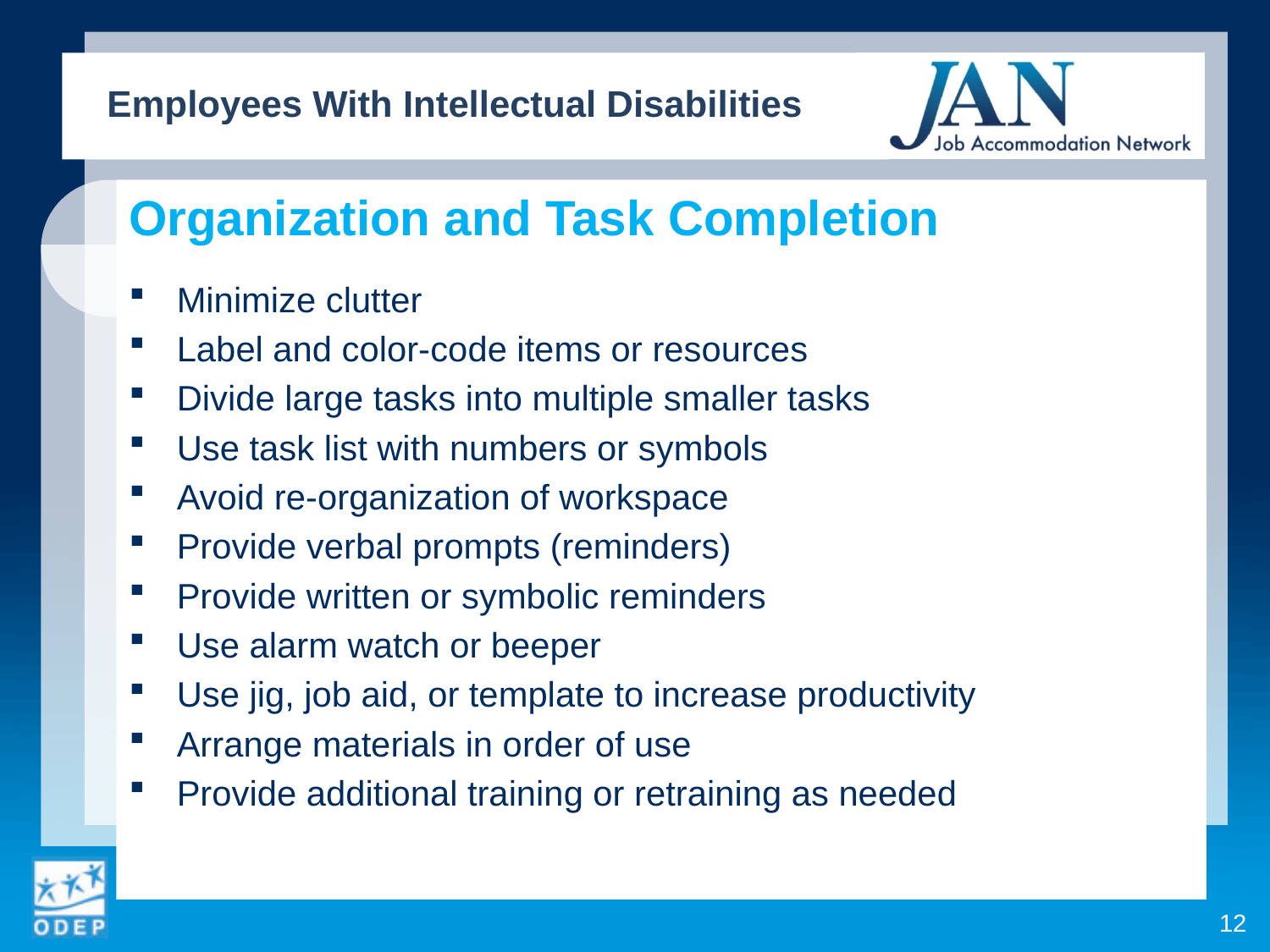

Employees With Intellectual Disabilities
Organization and Task Completion

Minimize clutter
Label and color-code items or resources
Divide large tasks into multiple smaller tasks
Use task list with numbers or symbols
Avoid re-organization of workspace
Provide verbal prompts (reminders)
Provide written or symbolic reminders
Use alarm watch or beeper
Use jig, job aid, or template to increase productivity
Arrange materials in order of use
Provide additional training or retraining as needed

12